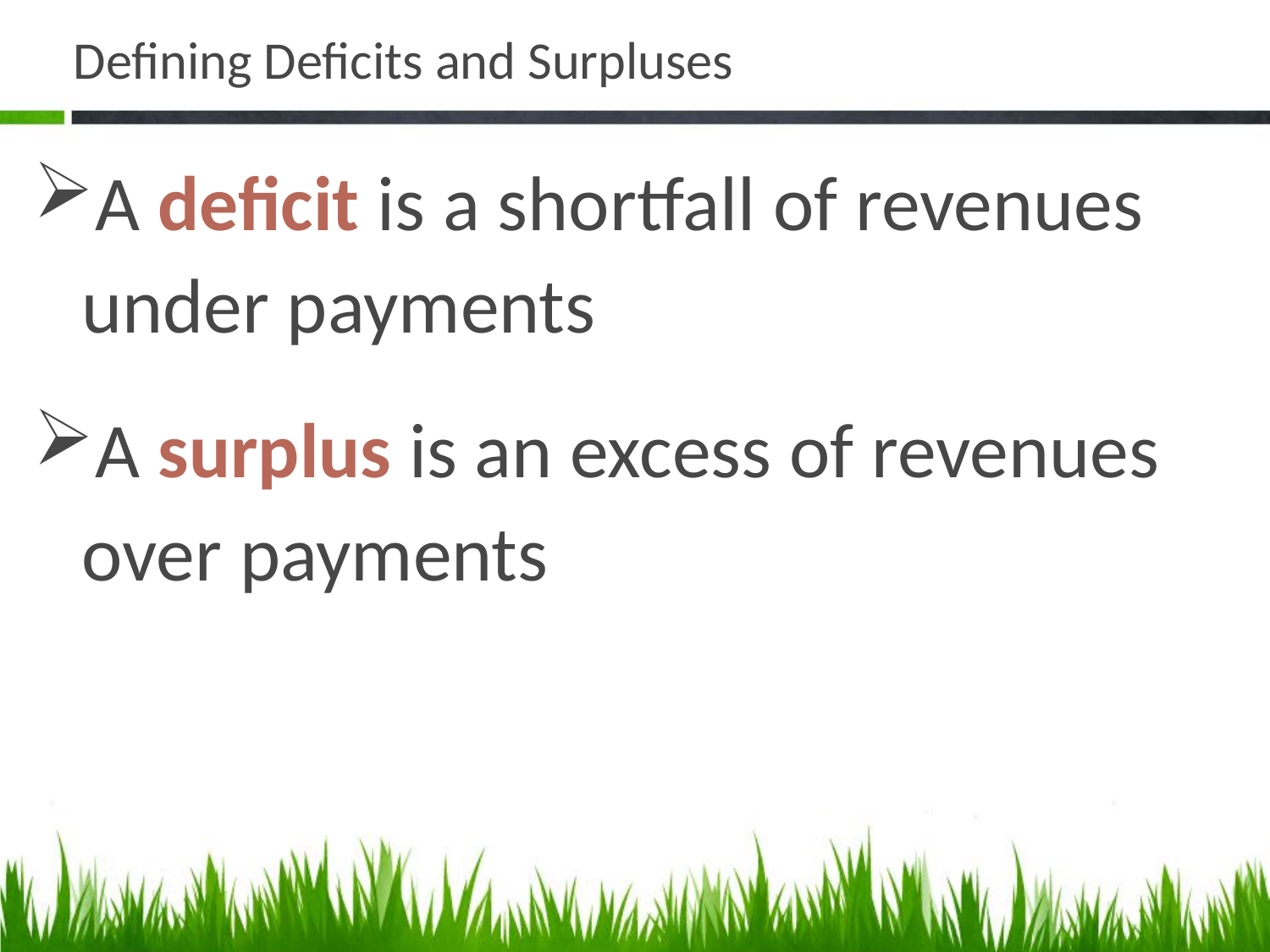

# Defining Deficits and Surpluses
A deficit is a shortfall of revenues under payments
A surplus is an excess of revenues over payments